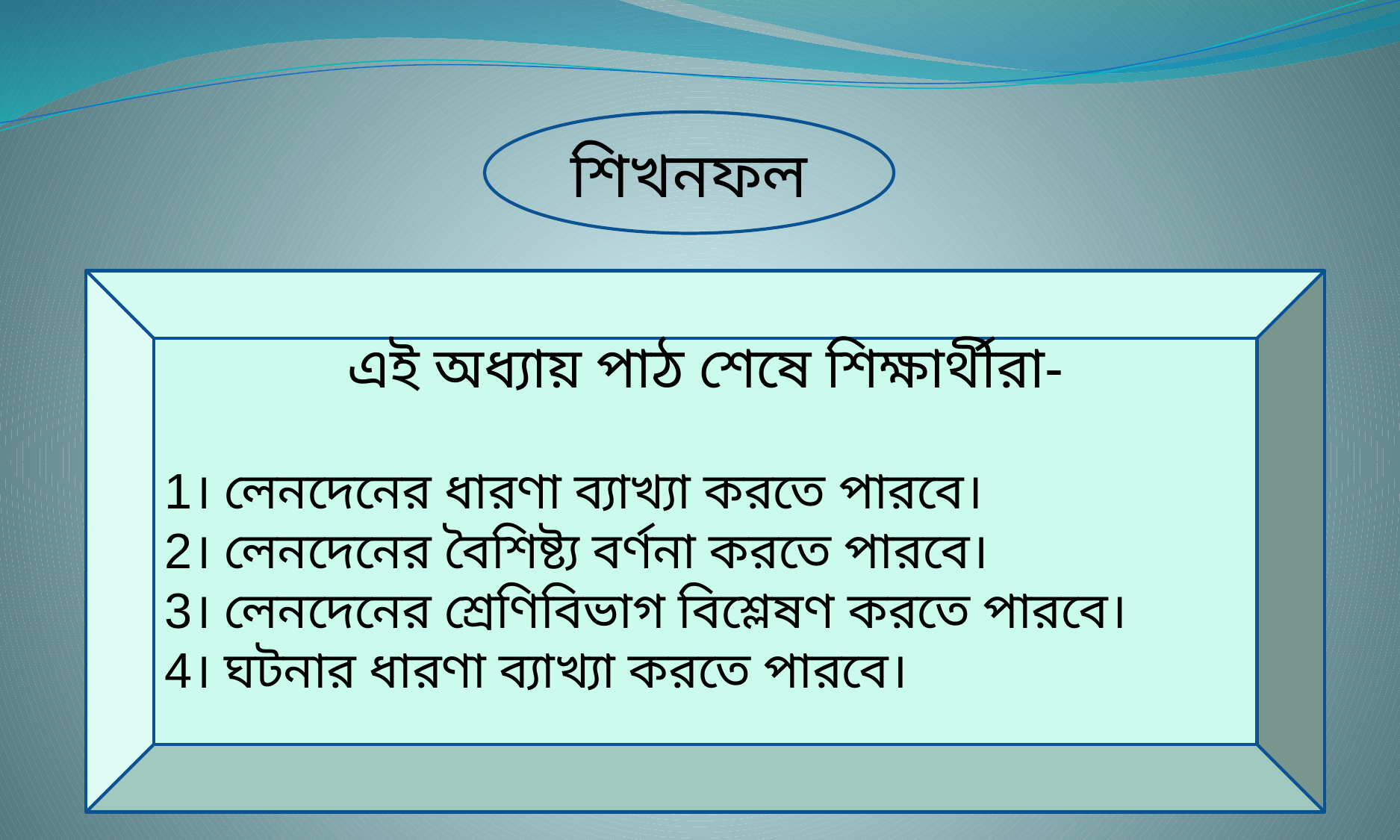

শিখনফল
এই অধ্যায় পাঠ শেষে শিক্ষার্থীরা-

1। লেনদেনের ধারণা ব্যাখ্যা করতে পারবে।
2। লেনদেনের বৈশিষ্ট্য বর্ণনা করতে পারবে।
3। লেনদেনের শ্রেণিবিভাগ বিশ্লেষণ করতে পারবে।
4। ঘটনার ধারণা ব্যাখ্যা করতে পারবে।